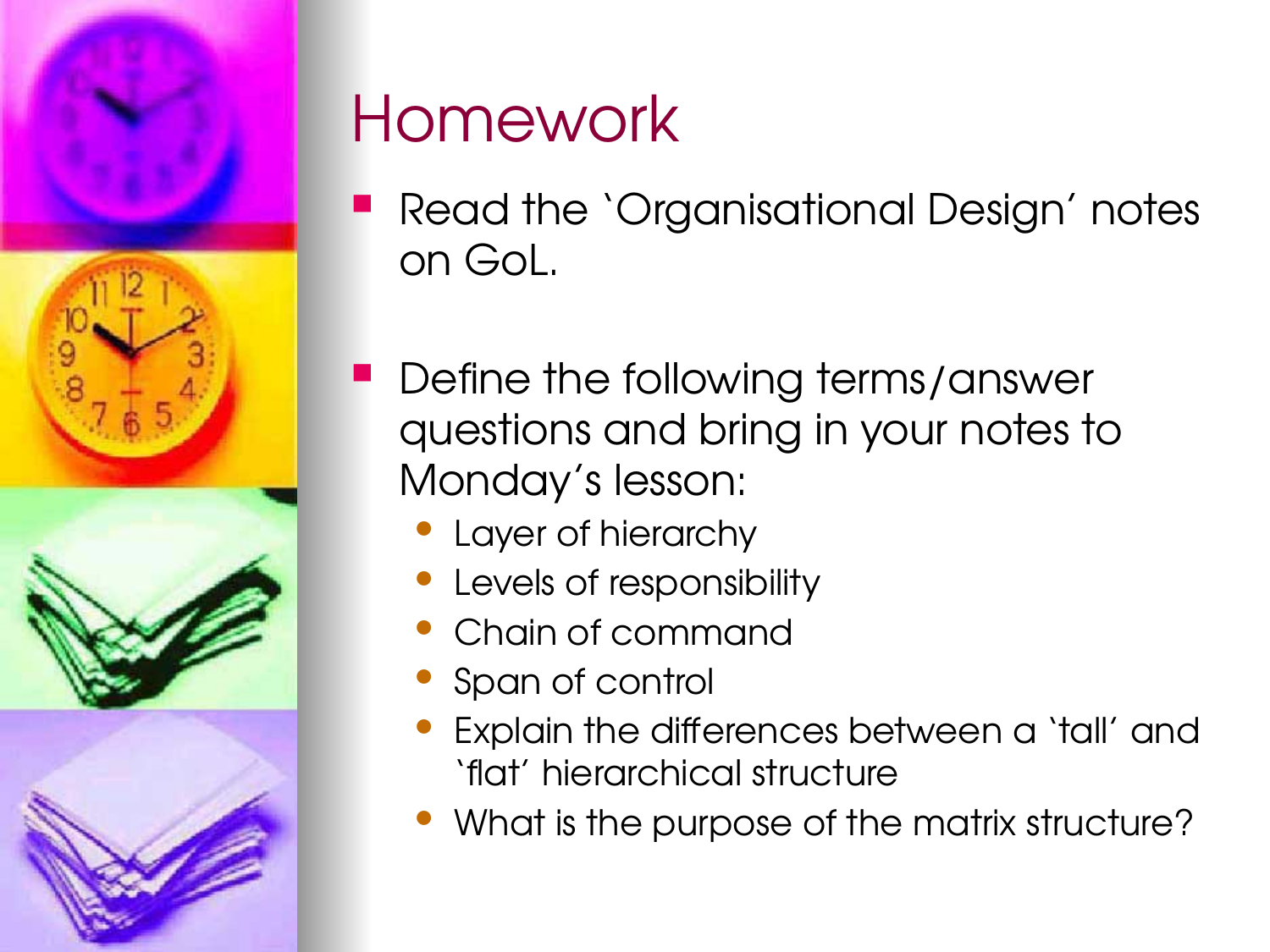

# Homework
Read the ‘Organisational Design’ notes on GoL.

Define the following terms/answer questions and bring in your notes to Monday’s lesson:
Layer of hierarchy
Levels of responsibility
Chain of command
Span of control
Explain the differences between a ‘tall’ and ‘flat’ hierarchical structure
What is the purpose of the matrix structure?